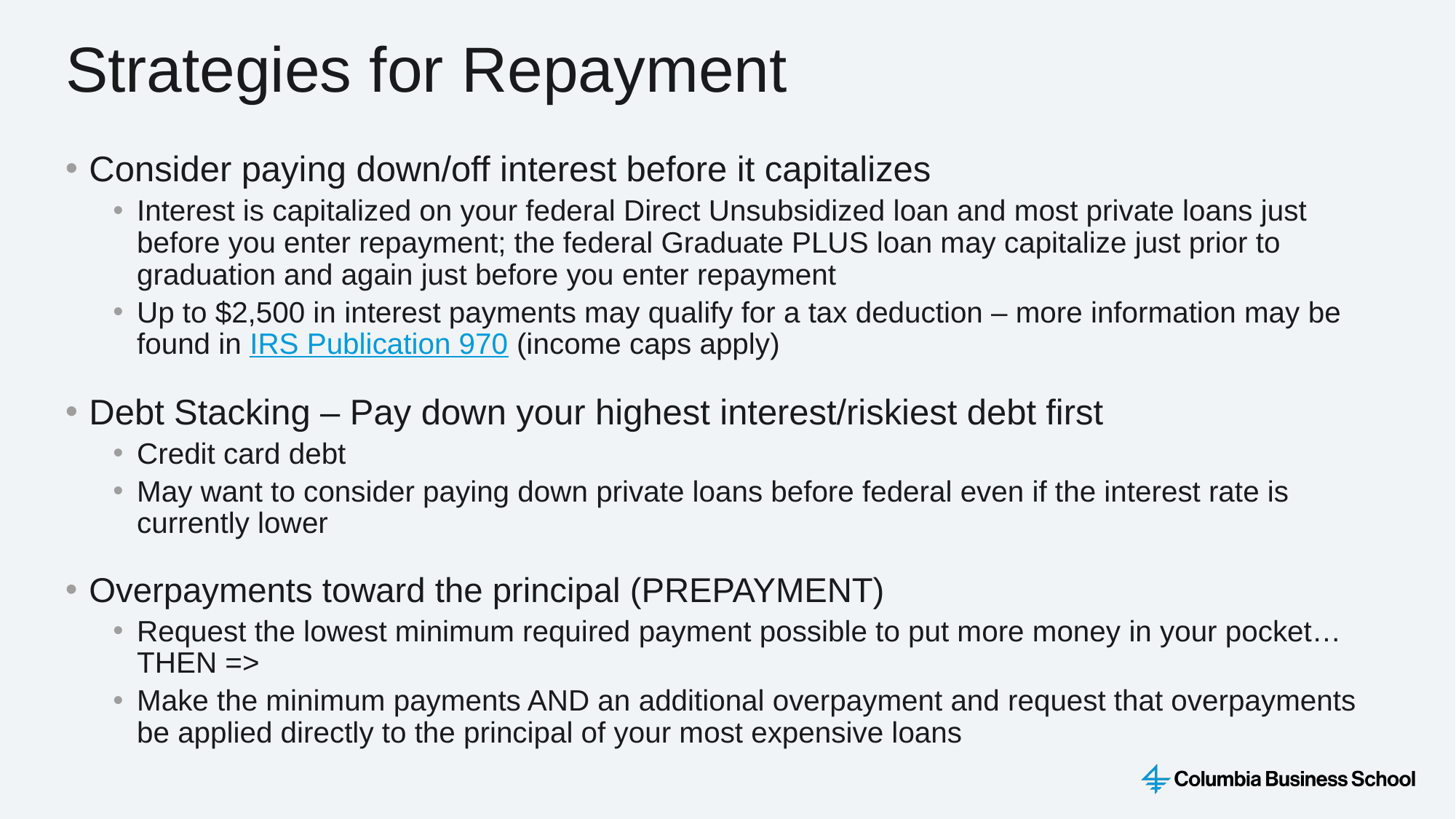

Strategies for Repayment
Consider paying down/off interest before it capitalizes
Interest is capitalized on your federal Direct Unsubsidized loan and most private loans just before you enter repayment; the federal Graduate PLUS loan may capitalize just prior to graduation and again just before you enter repayment
Up to $2,500 in interest payments may qualify for a tax deduction – more information may be found in IRS Publication 970 (income caps apply)

Debt Stacking – Pay down your highest interest/riskiest debt first
Credit card debt
May want to consider paying down private loans before federal even if the interest rate is currently lower

Overpayments toward the principal (PREPAYMENT)
Request the lowest minimum required payment possible to put more money in your pocket…THEN =>
Make the minimum payments AND an additional overpayment and request that overpayments be applied directly to the principal of your most expensive loans